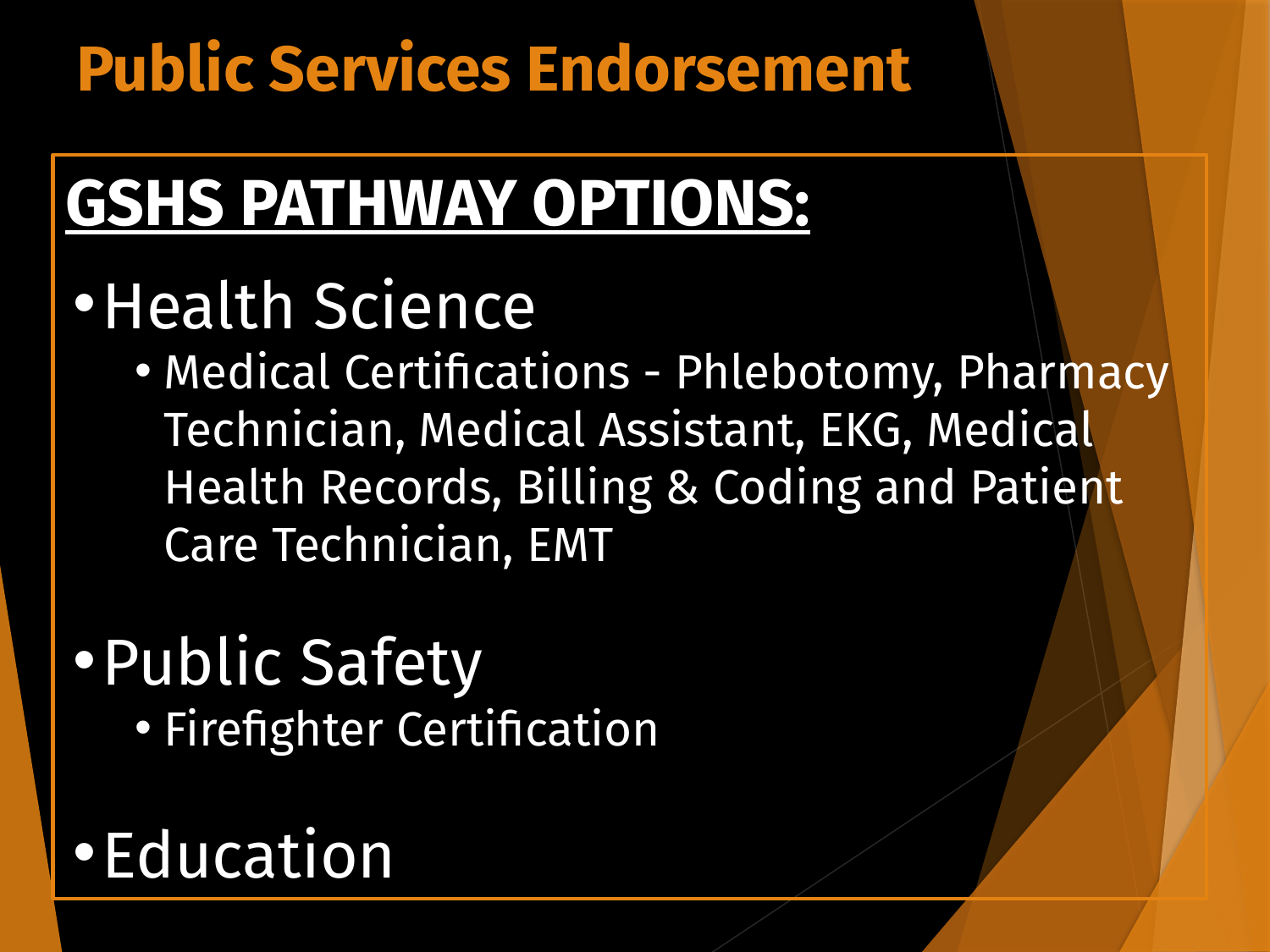

# Public Services Endorsement
GSHS PATHWAY OPTIONS:

Health Science
Medical Certifications - Phlebotomy, Pharmacy Technician, Medical Assistant, EKG, Medical Health Records, Billing & Coding and Patient Care Technician, EMT

Public Safety
Firefighter Certification

Education